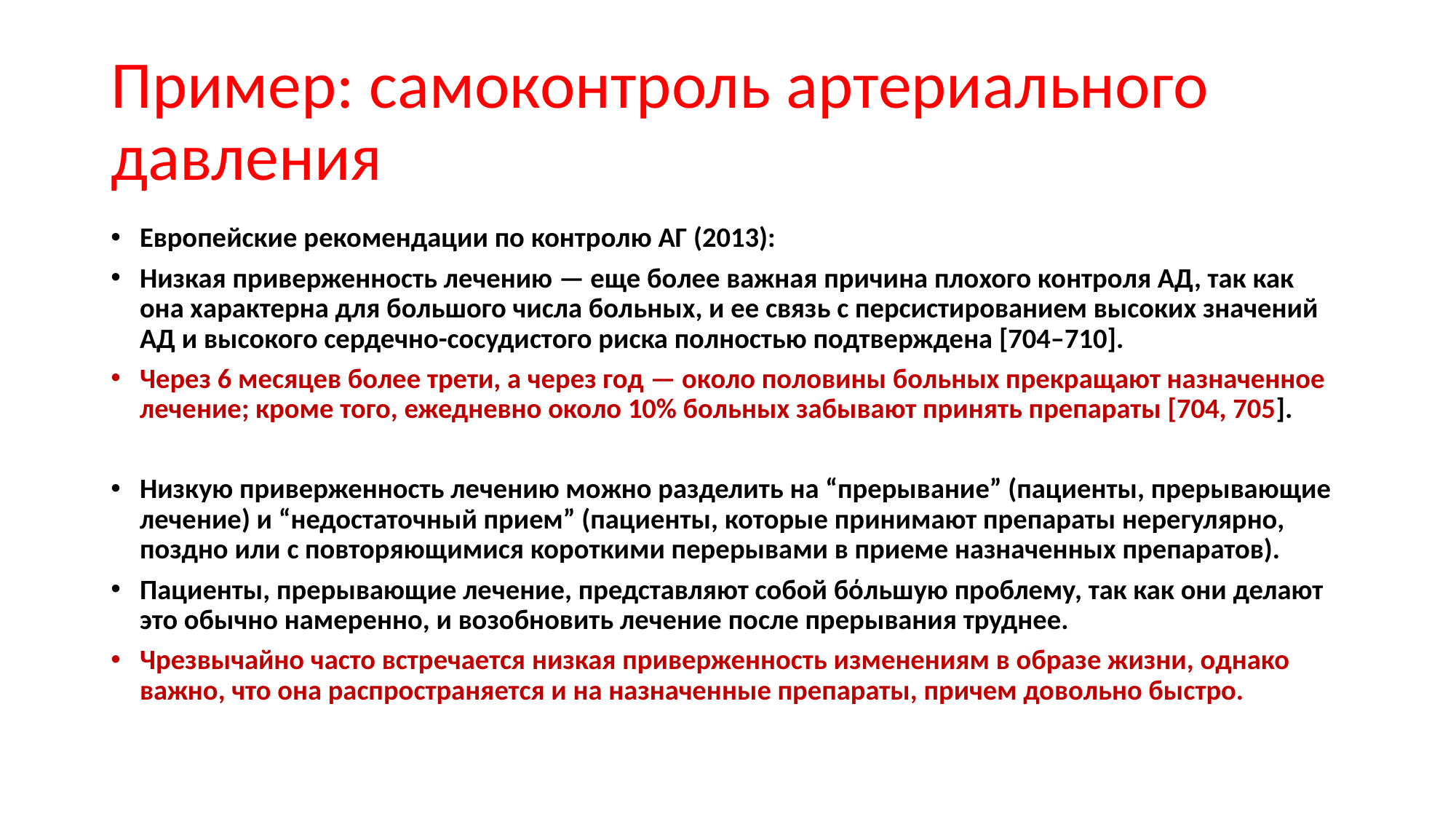

# Пример: самоконтроль артериального давления
Европейские рекомендации по контролю АГ (2013):
Низкая приверженность лечению — еще более важная причина плохого контроля АД, так как она характерна для большого числа больных, и ее связь с персистированием высоких значений АД и высокого сердечно-сосудистого риска полностью подтверждена [704–710].
Через 6 месяцев более трети, а через год — около половины больных прекращают назначенное лечение; кроме того, ежедневно около 10% больных забывают принять препараты [704, 705].

Низкую приверженность лечению можно разделить на “прерывание” (пациенты, прерывающие лечение) и “недостаточный прием” (пациенты, которые принимают препараты нерегулярно, поздно или с повторяющимися короткими перерывами в приеме назначенных препаратов).
Пациенты, прерывающие лечение, представляют собой бόльшую проблему, так как они делают это обычно намеренно, и возобновить лечение после прерывания труднее.
Чрезвычайно часто встречается низкая приверженность изменениям в образе жизни, однако важно, что она распространяется и на назначенные препараты, причем довольно быстро.